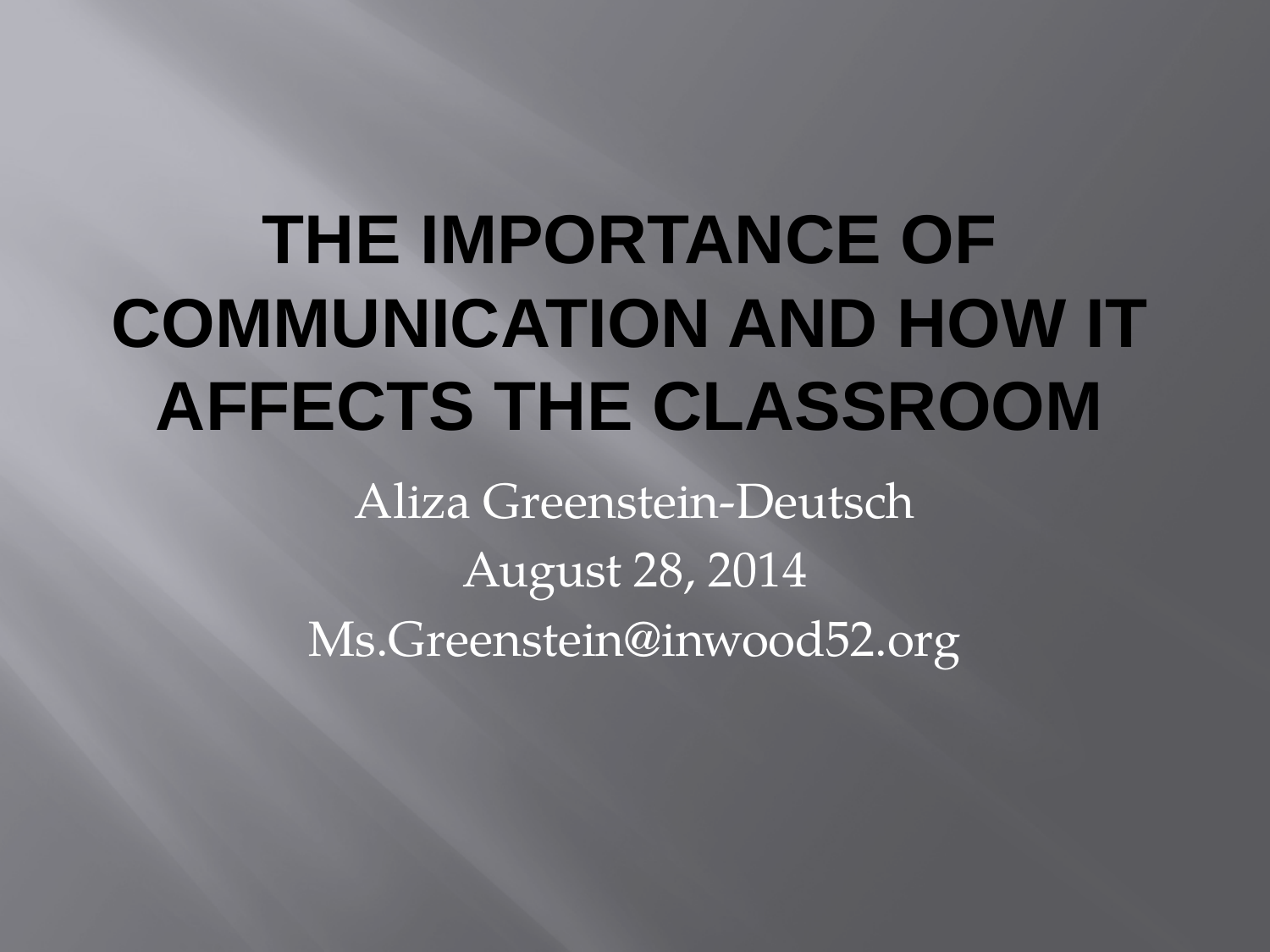

# The Importance of Communication and How It Affects the Classroom
Aliza Greenstein-Deutsch
August 28, 2014
Ms.Greenstein@inwood52.org